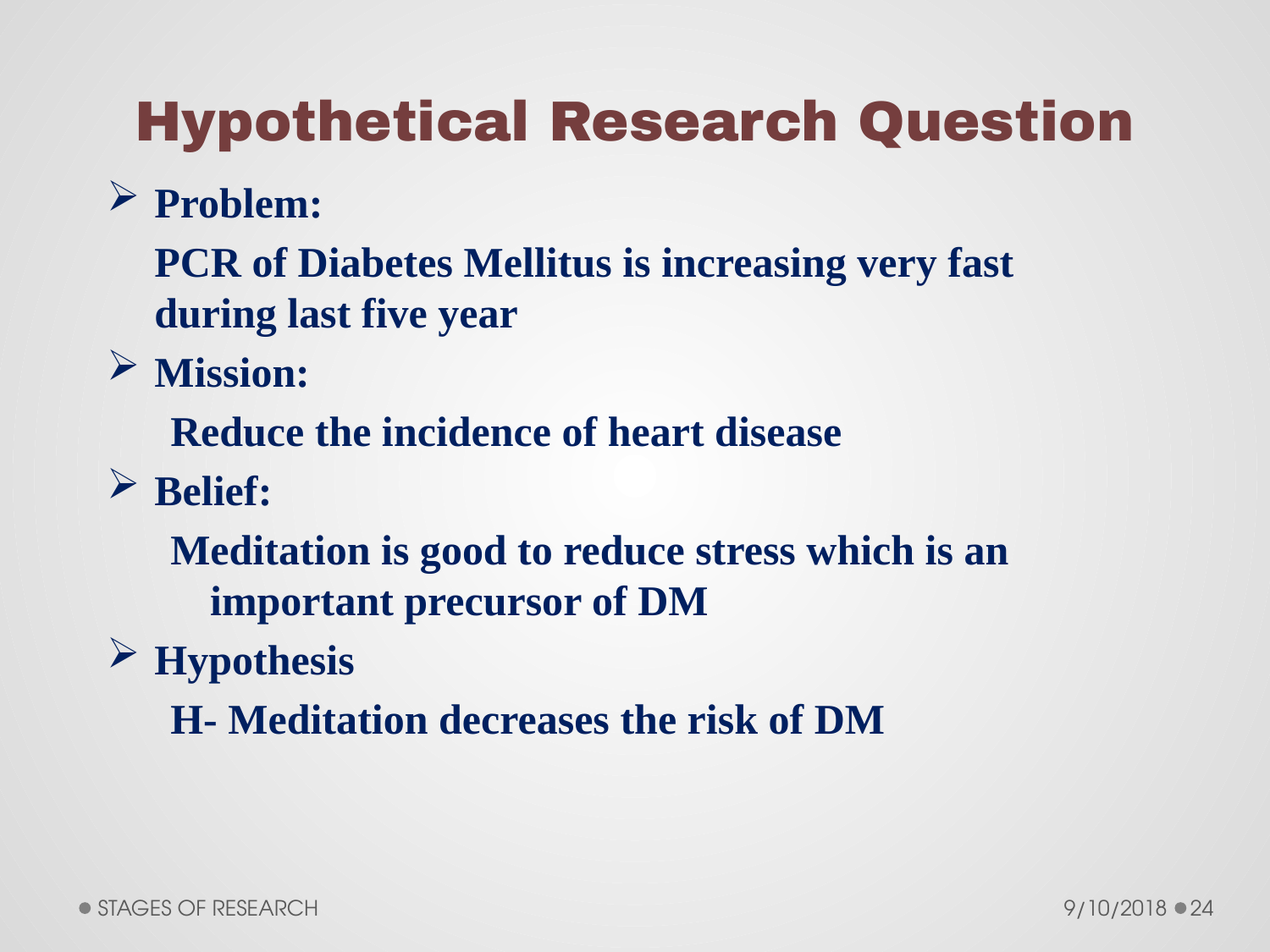

# Hypothetical Research Question
Problem:
	PCR of Diabetes Mellitus is increasing very fast during last five year
Mission:
Reduce the incidence of heart disease
Belief:
Meditation is good to reduce stress which is an important precursor of DM
Hypothesis
H- Meditation decreases the risk of DM
STAGES OF RESEARCH
9/10/2018
24